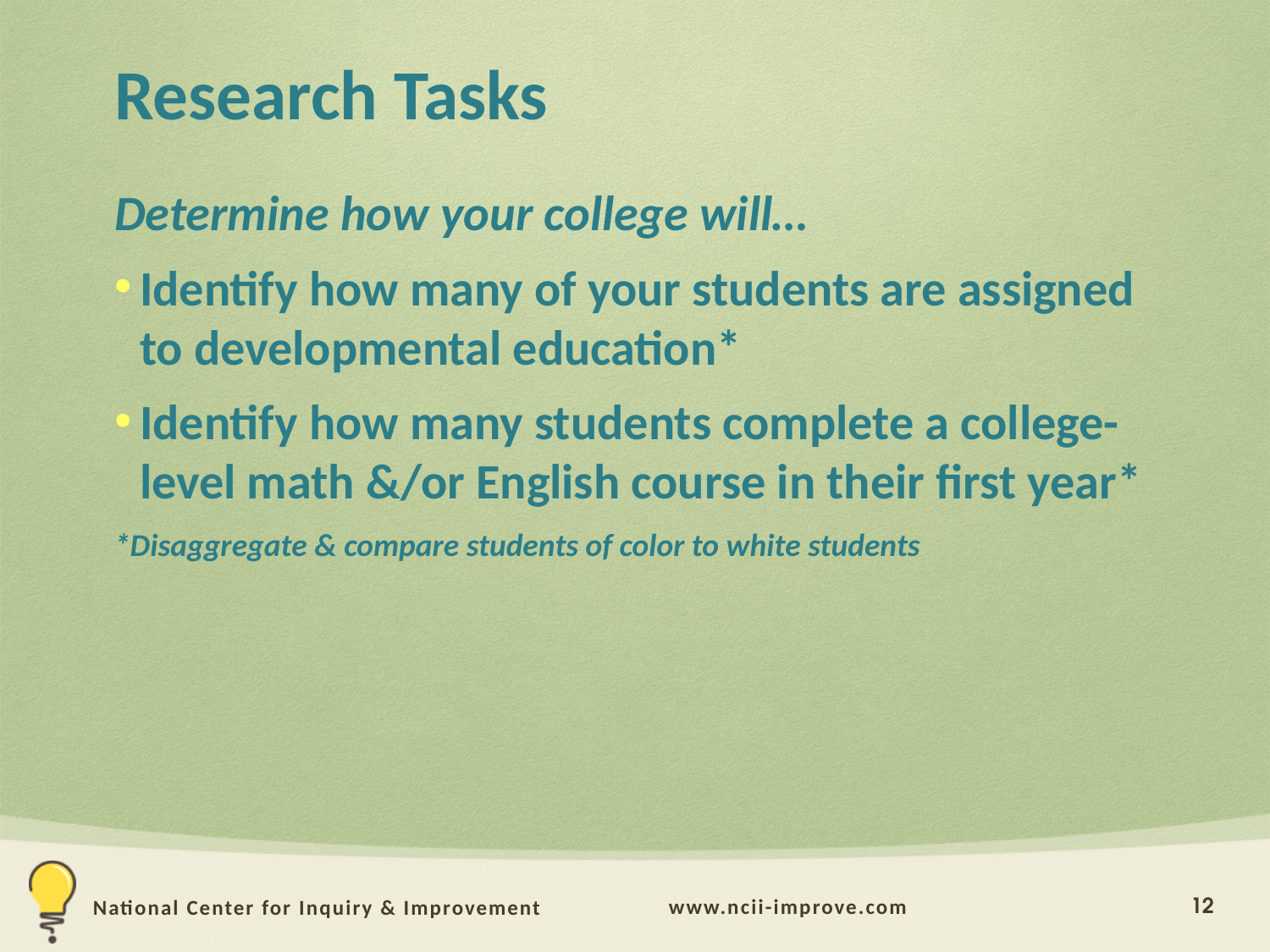

# Research Tasks
Determine how your college will…
Identify how many of your students are assigned to developmental education*
Identify how many students complete a college-level math &/or English course in their first year*
*Disaggregate & compare students of color to white students

12